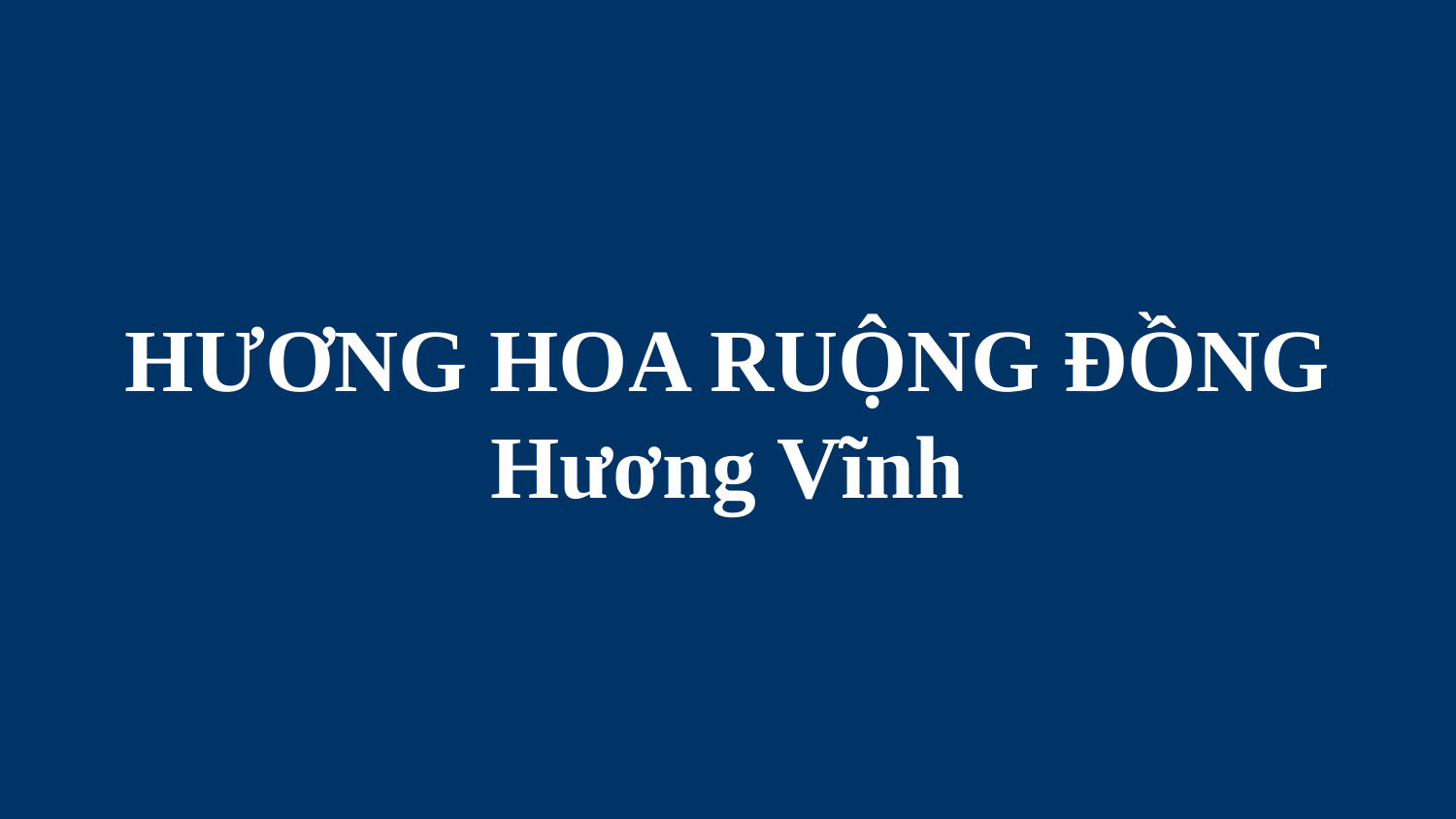

# HƯƠNG HOA RUỘNG ĐỒNG Hương Vĩnh